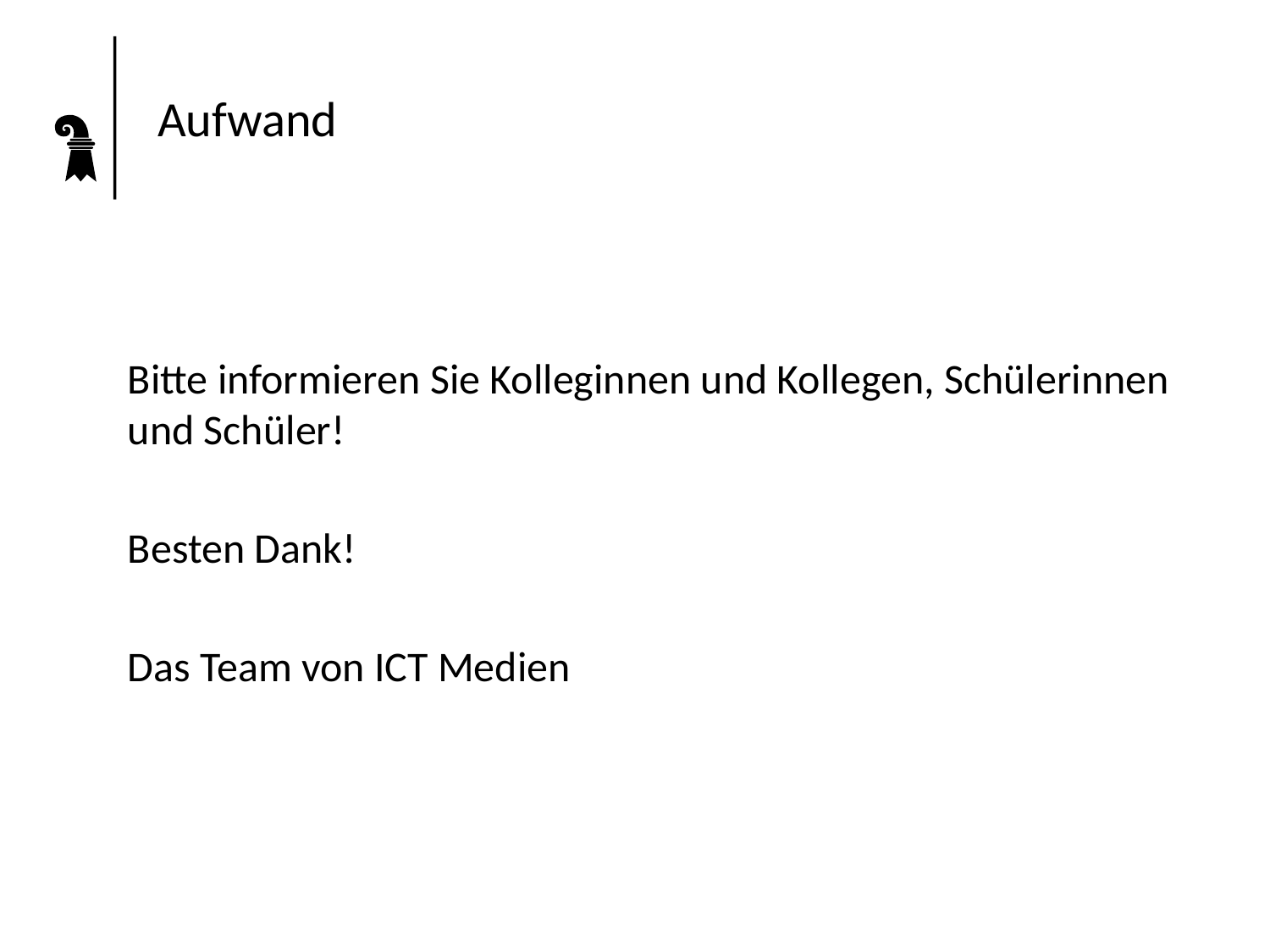

# Aufwand

Bitte informieren Sie Kolleginnen und Kollegen, Schülerinnen und Schüler!

Besten Dank!

Das Team von ICT Medien